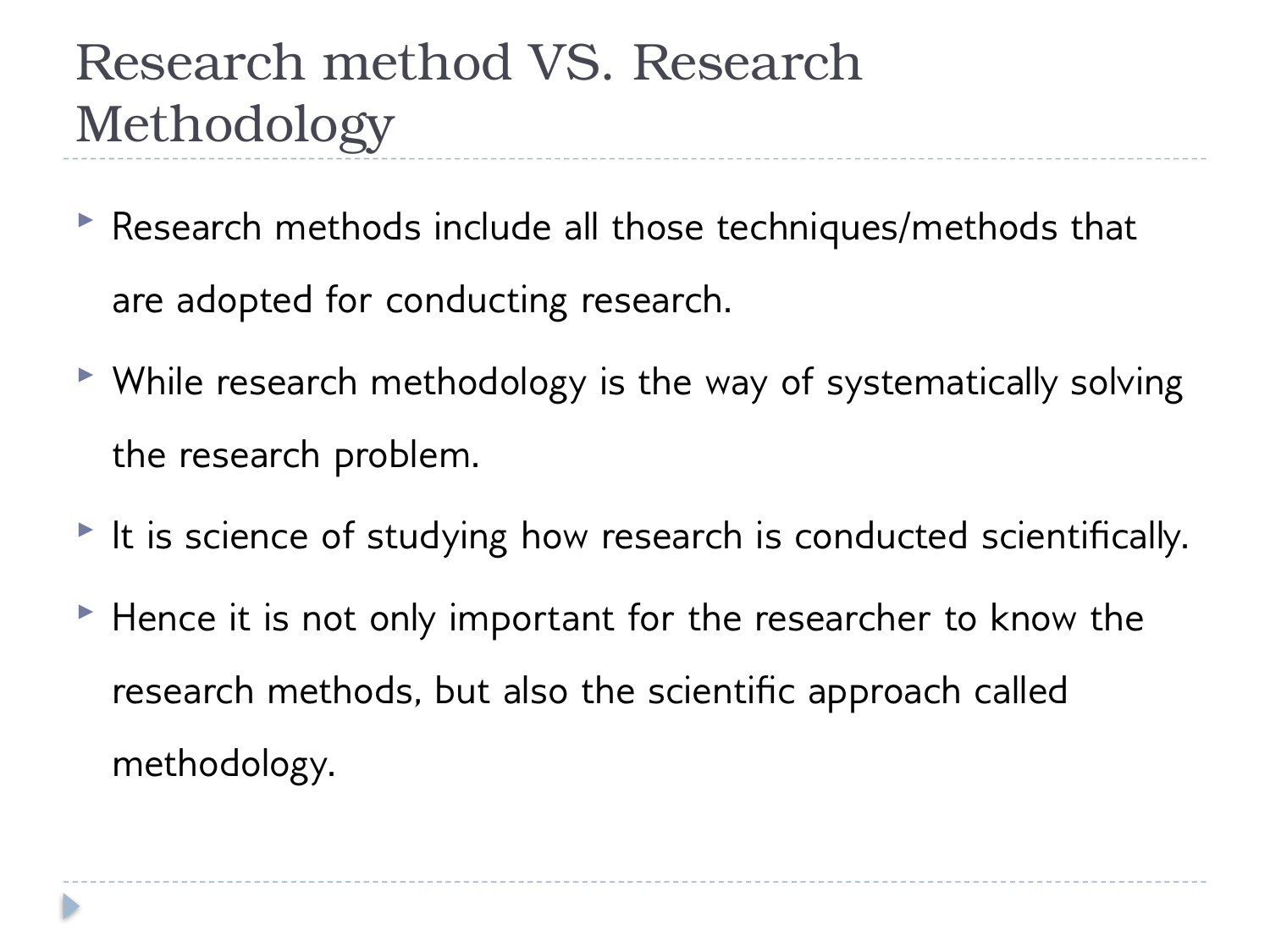

# Research method VS. Research Methodology
Research methods include all those techniques/methods that are adopted for conducting research.
While research methodology is the way of systematically solving the research problem.
It is science of studying how research is conducted scientifically.
Hence it is not only important for the researcher to know the research methods, but also the scientific approach called methodology.